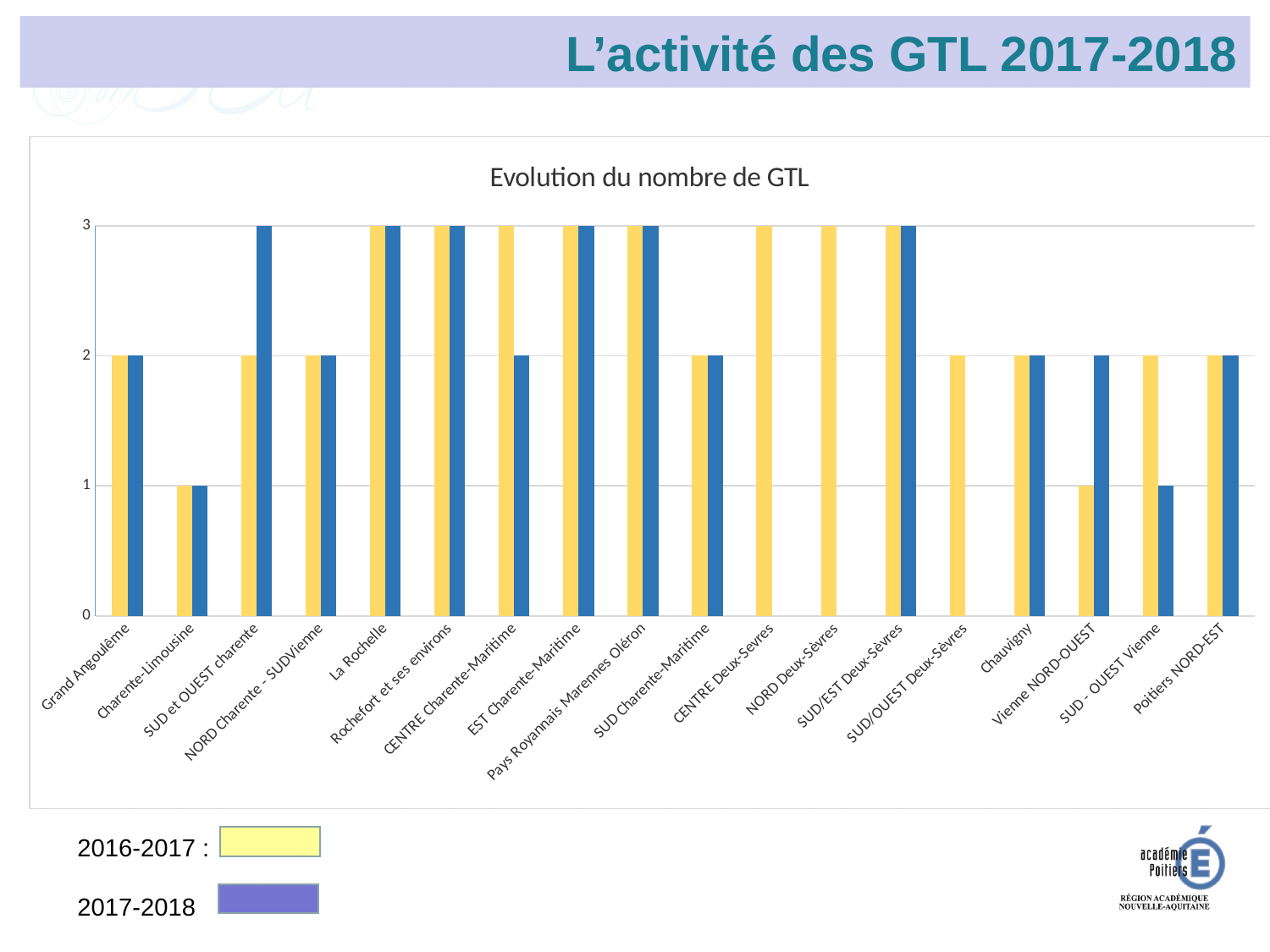

L’activité des GTL 2017-2018

### Chart: Evolution du nombre de GTL

| Category | Grand Angoulême | Bassin d'Angoulême |
|---|---|---|
| Grand Angoulême | 2.0 | 2.0 |
| Charente-Limousine | 1.0 | 1.0 |
| SUD et OUEST charente | 2.0 | 3.0 |
| NORD Charente - SUDVienne | 2.0 | 2.0 |
| La Rochelle | 3.0 | 3.0 |
| Rochefort et ses environs | 3.0 | 3.0 |
| CENTRE Charente-Maritime | 3.0 | 2.0 |
| EST Charente-Maritime | 3.0 | 3.0 |
| Pays Royannais Marennes Oléron | 3.0 | 3.0 |
| SUD Charente-Maritime | 2.0 | 2.0 |
| CENTRE Deux-Sevres | 3.0 | None |
| NORD Deux-Sèvres | 3.0 | None |
| SUD/EST Deux-Sèvres | 3.0 | 3.0 |
| SUD/OUEST Deux-Sèvres | 2.0 | None |
| Chauvigny | 2.0 | 2.0 |
| Vienne NORD-OUEST | 1.0 | 2.0 |
| SUD - OUEST Vienne | 2.0 | 1.0 |
| Poitiers NORD-EST | 2.0 | 2.0 |
2016-2017 :

2017-2018